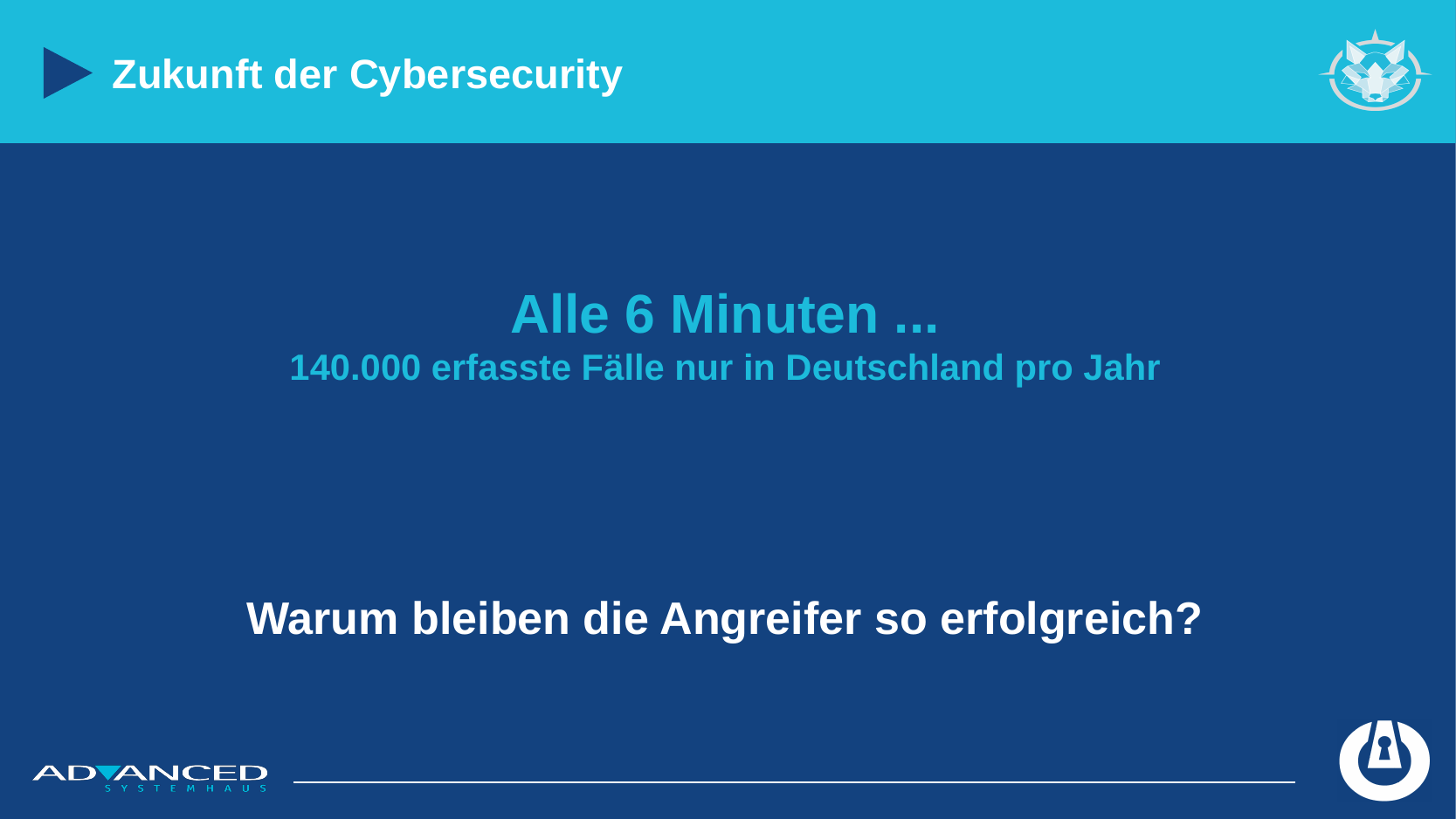

Zukunft der Cybersecurity
Alle 6 Minuten ...
140.000 erfasste Fälle nur in Deutschland pro Jahr
Warum bleiben die Angreifer so erfolgreich?